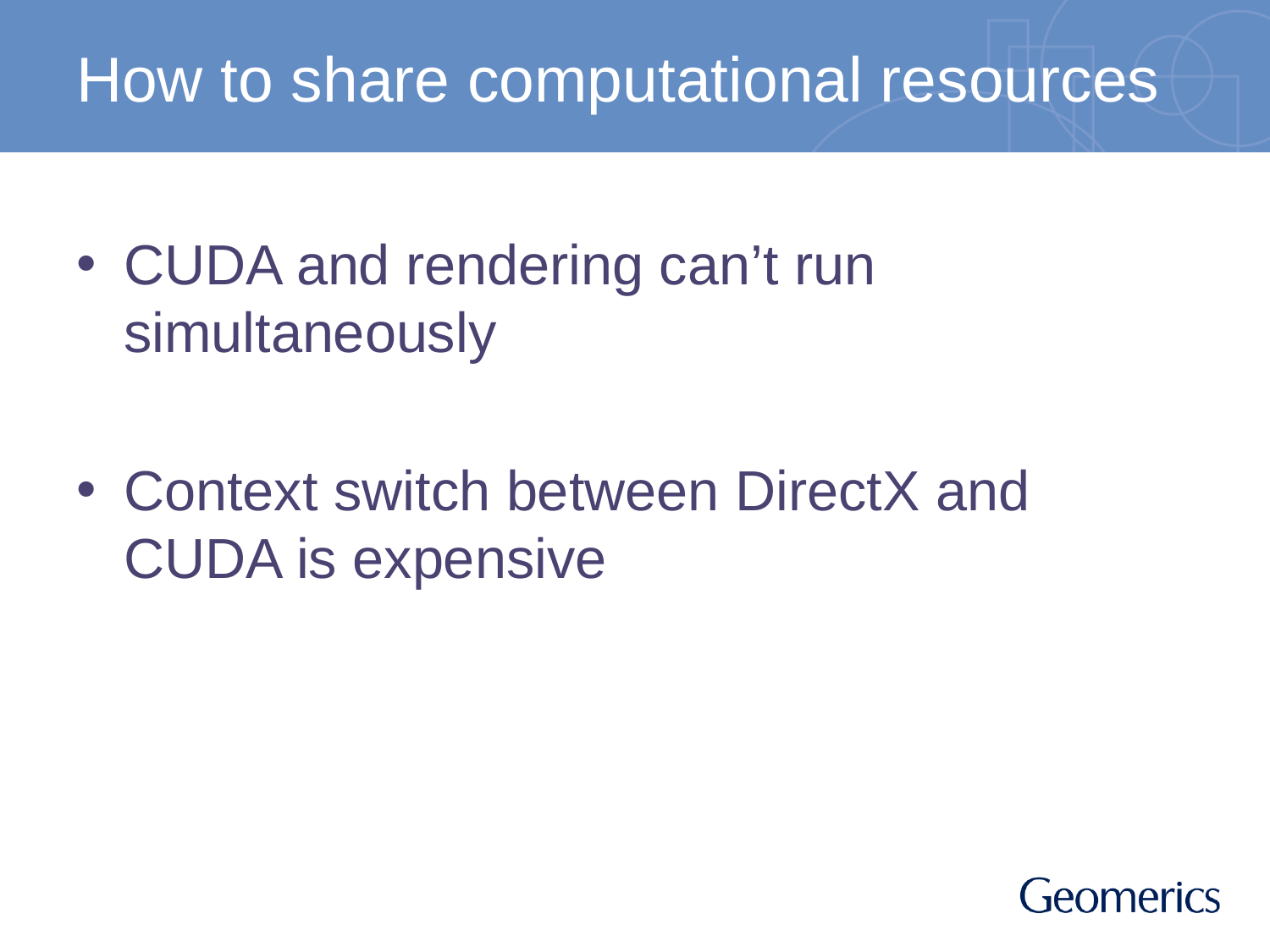

# How to share computational resources
CUDA and rendering can’t run simultaneously

Context switch between DirectX and CUDA is expensive